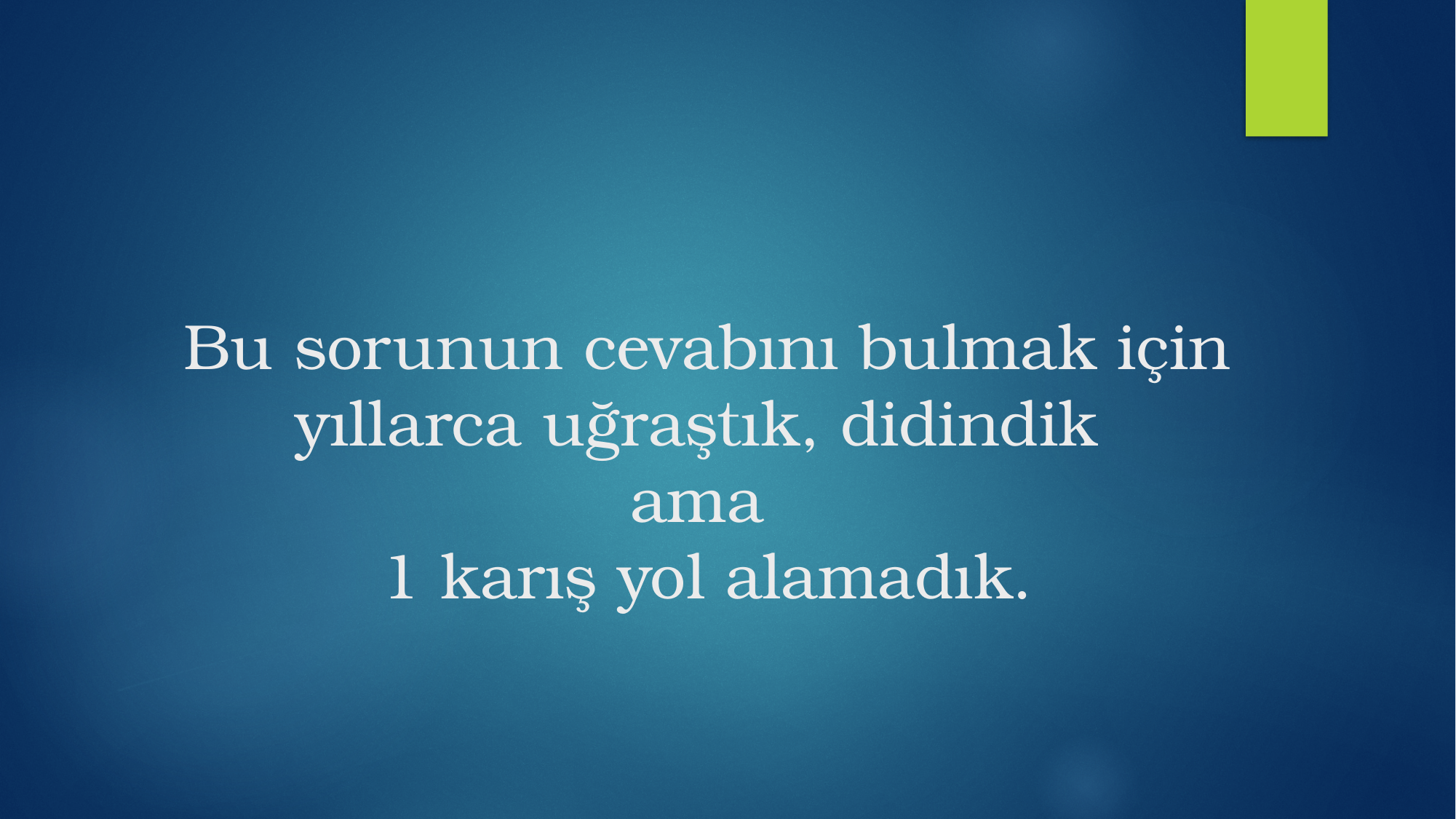

# Bu sorunun cevabını bulmak için yıllarca uğraştık, didindik ama 1 karış yol alamadık.